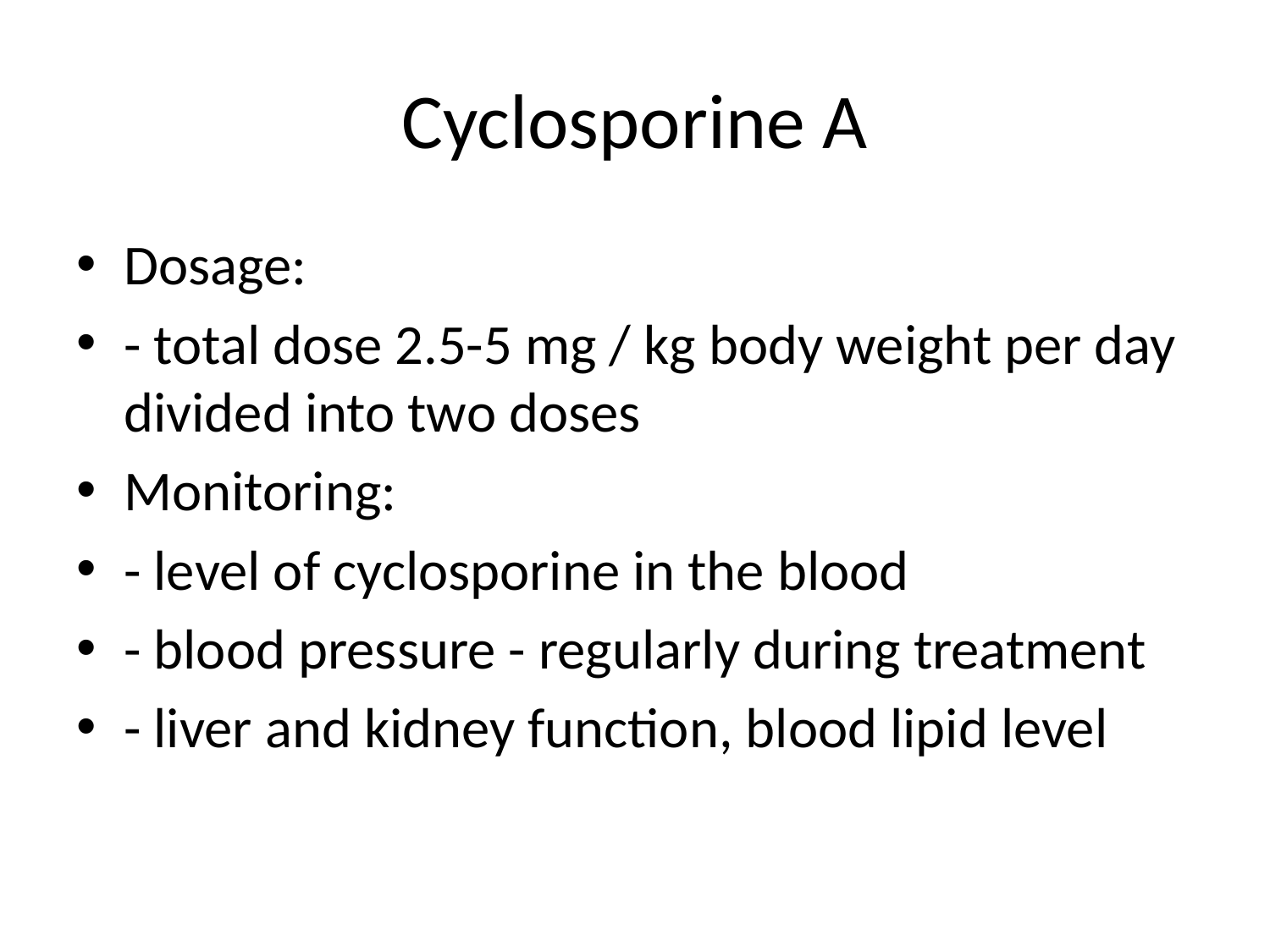

# Cyclosporine A
Dosage:
- total dose 2.5-5 mg / kg body weight per day divided into two doses
Monitoring:
- level of cyclosporine in the blood
- blood pressure - regularly during treatment
- liver and kidney function, blood lipid level